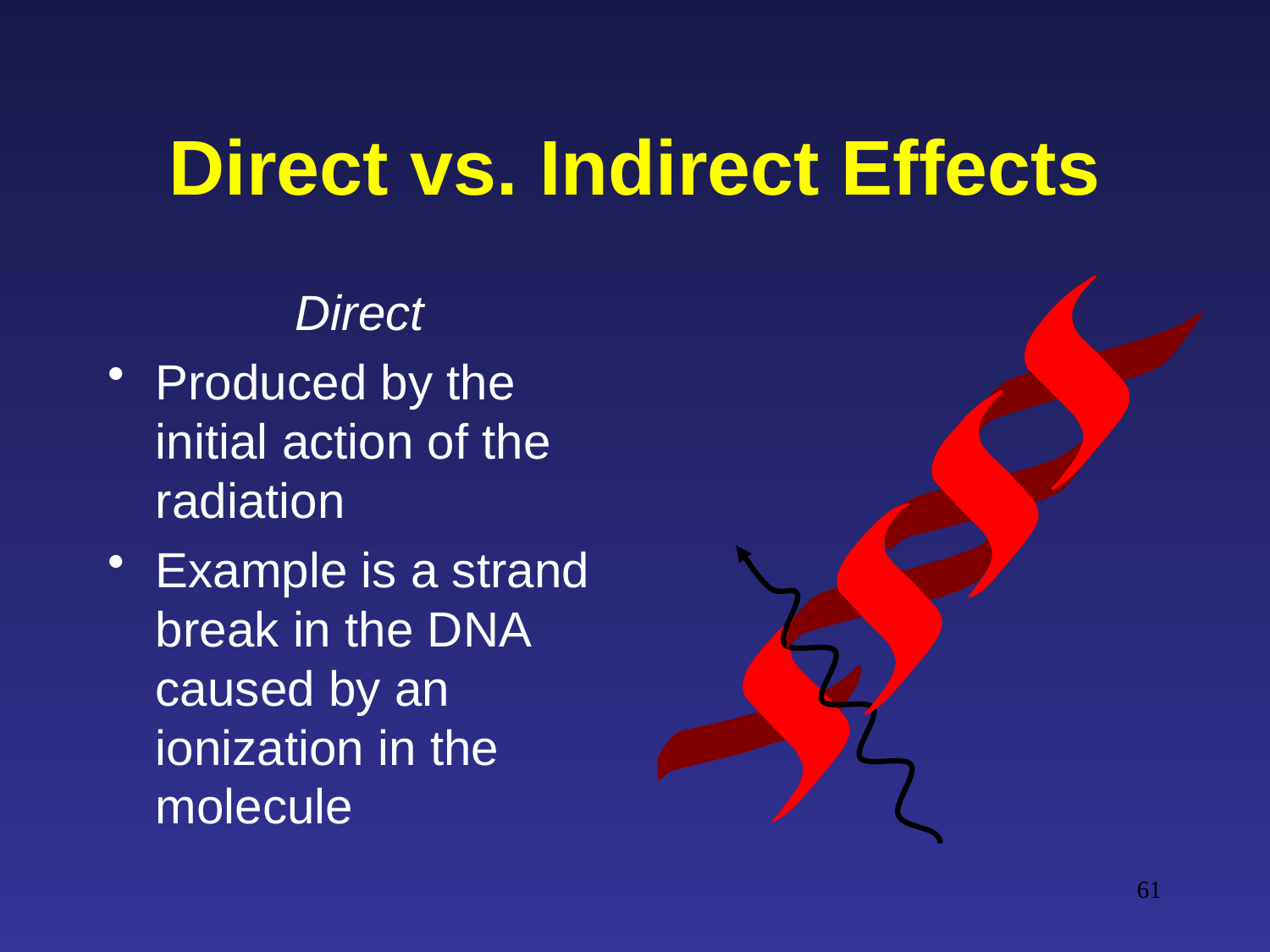

# Direct vs. Indirect Effects

Direct
Produced by the initial action of the radiation
Example is a strand break in the DNA caused by an ionization in the molecule

61